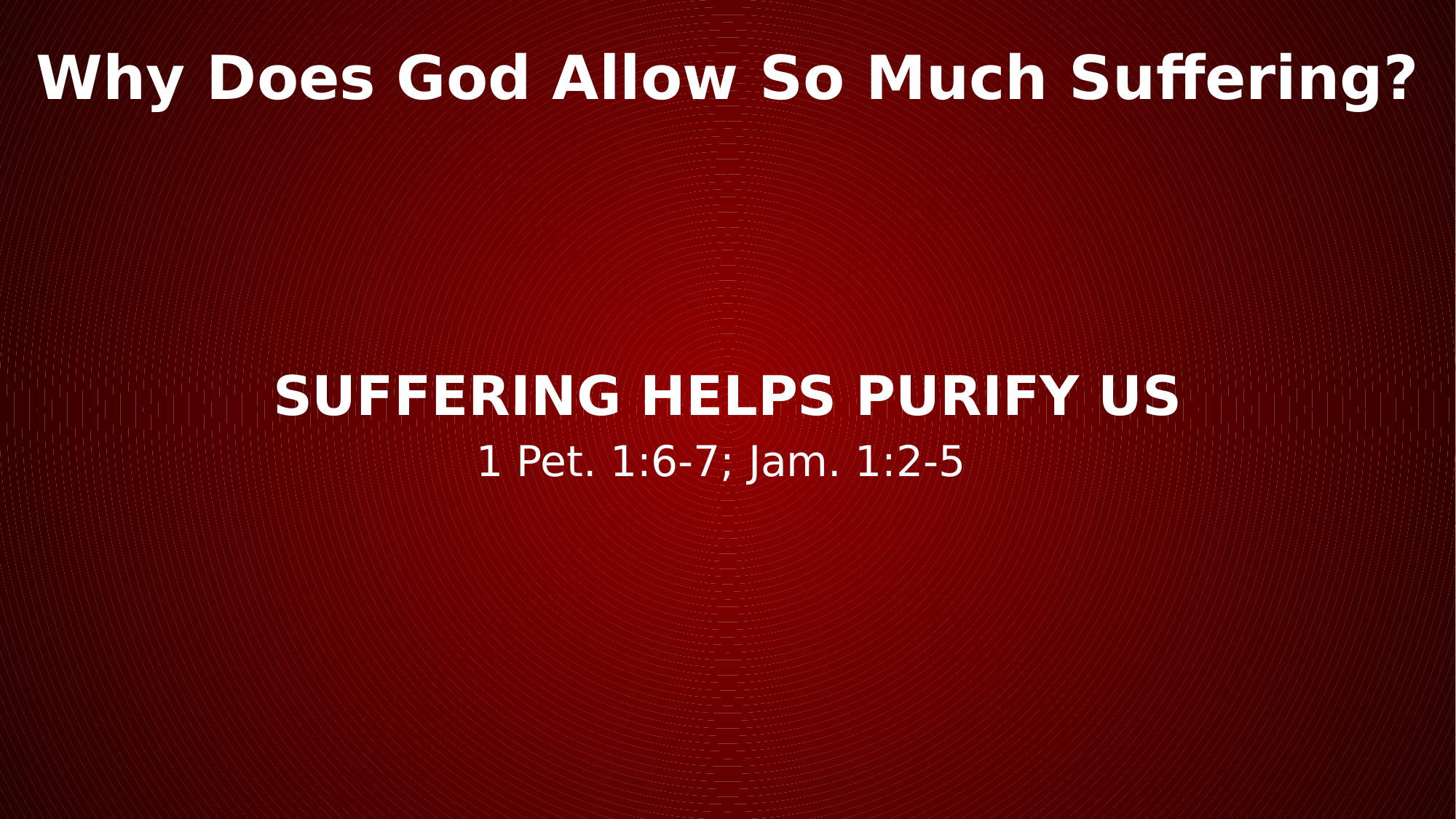

Why Does God Allow So Much Suffering?
SUFFERING HELPS PURIFY US
1 Pet. 1:6-7; Jam. 1:2-5